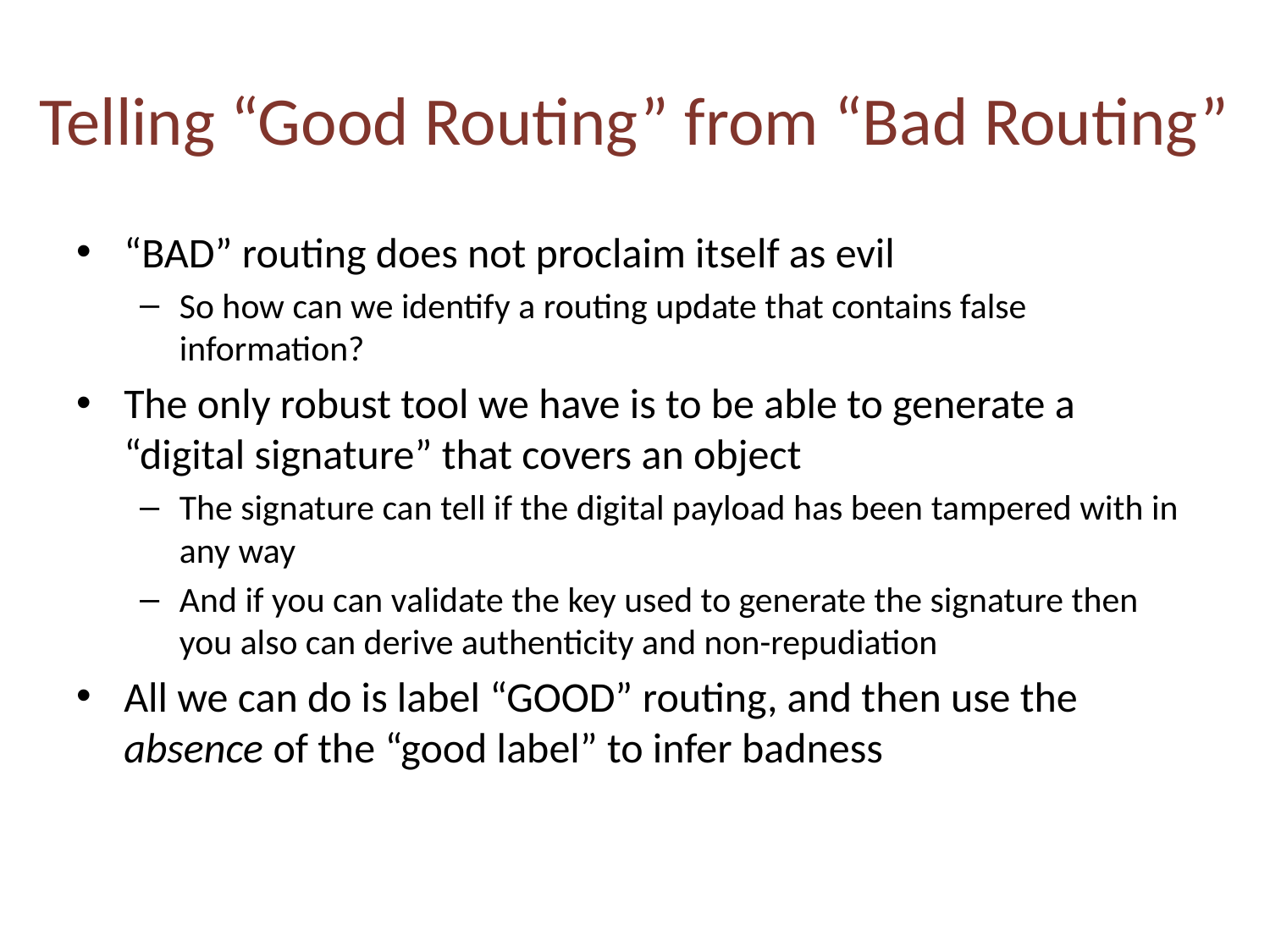

# Telling “Good Routing” from “Bad Routing”
“BAD” routing does not proclaim itself as evil
So how can we identify a routing update that contains false information?
The only robust tool we have is to be able to generate a “digital signature” that covers an object
The signature can tell if the digital payload has been tampered with in any way
And if you can validate the key used to generate the signature then you also can derive authenticity and non-repudiation
All we can do is label “GOOD” routing, and then use the absence of the “good label” to infer badness